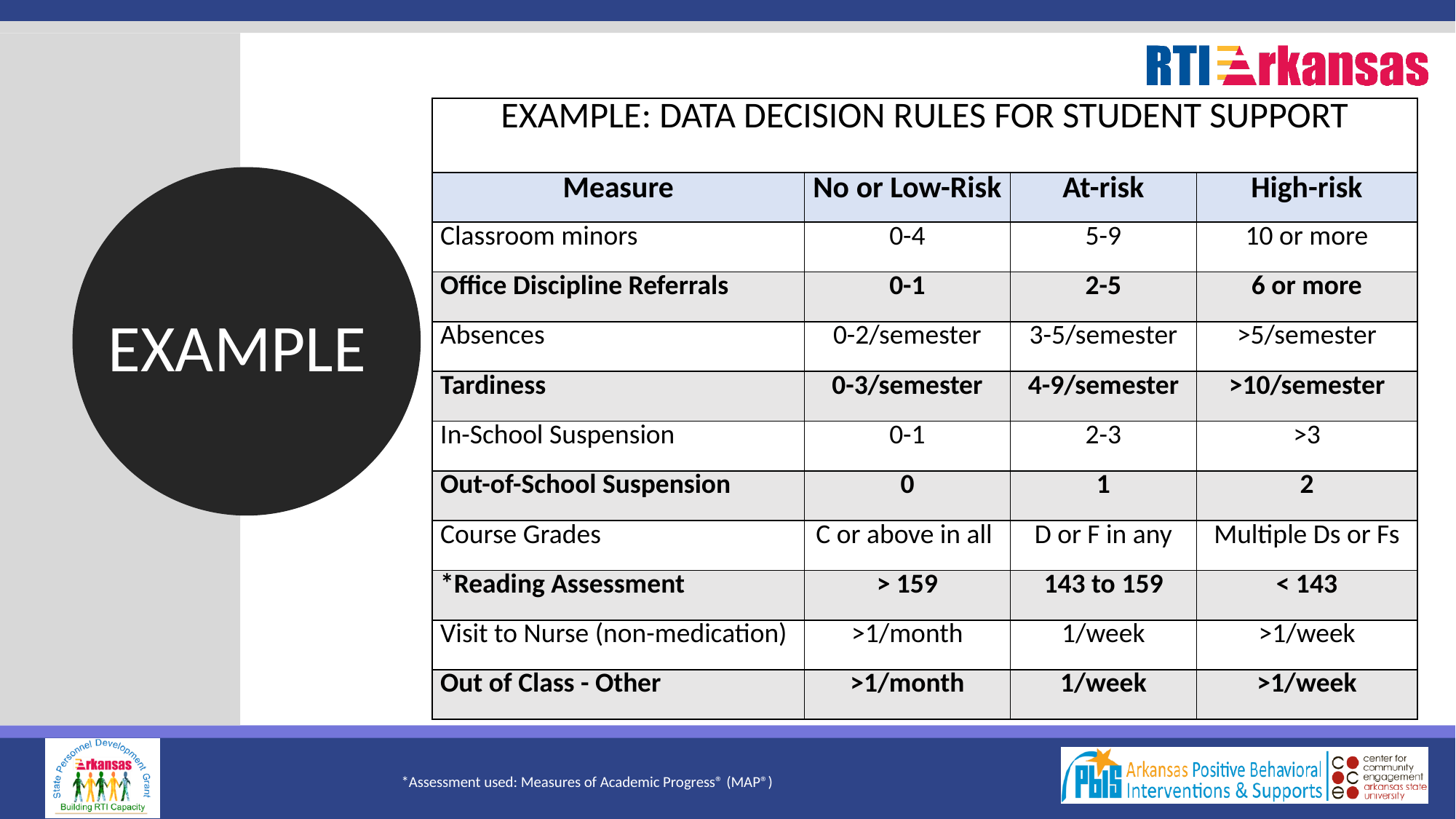

| EXAMPLE: DATA DECISION RULES FOR STUDENT SUPPORT |  |  |  |
| --- | --- | --- | --- |
| Measure | No or Low-Risk | At-risk | High-risk |
| Classroom minors | 0-4 | 5-9 | 10 or more |
| Office Discipline Referrals | 0-1 | 2-5 | 6 or more |
| Absences | 0-2/semester | 3-5/semester | >5/semester |
| Tardiness | 0-3/semester | 4-9/semester | >10/semester |
| In-School Suspension | 0-1 | 2-3 | >3 |
| Out-of-School Suspension | 0 | 1 | 2 |
| Course Grades | C or above in all | D or F in any | Multiple Ds or Fs |
| \*Reading Assessment | > 159 | 143 to 159 | < 143 |
| Visit to Nurse (non-medication) | >1/month | 1/week | >1/week |
| Out of Class - Other | >1/month | 1/week | >1/week |
EXAMPLE
*Assessment used: Measures of Academic Progress® (MAP®)